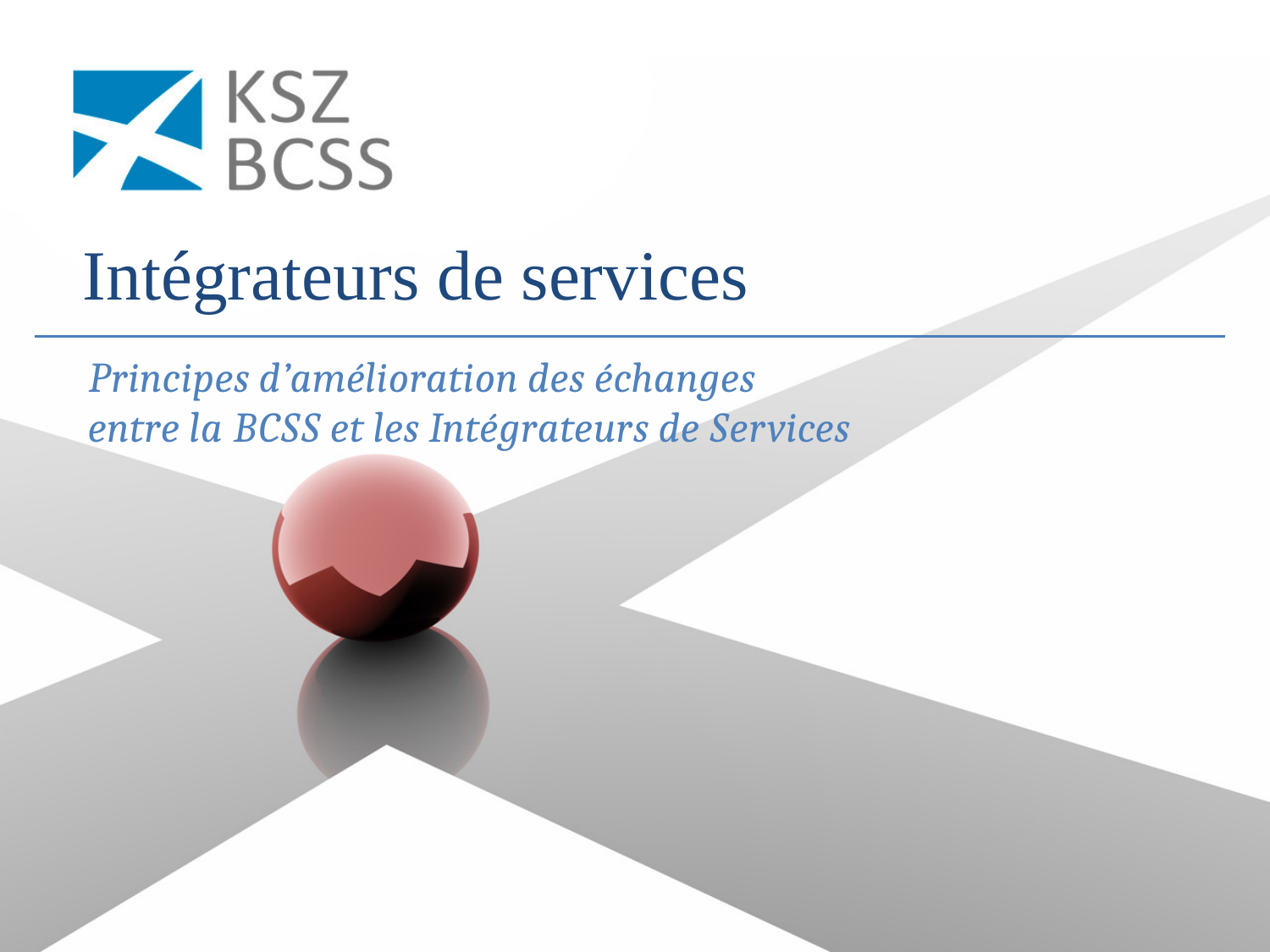

# Intégrateurs de services
Principes d’amélioration des échanges
entre la BCSS et les Intégrateurs de Services